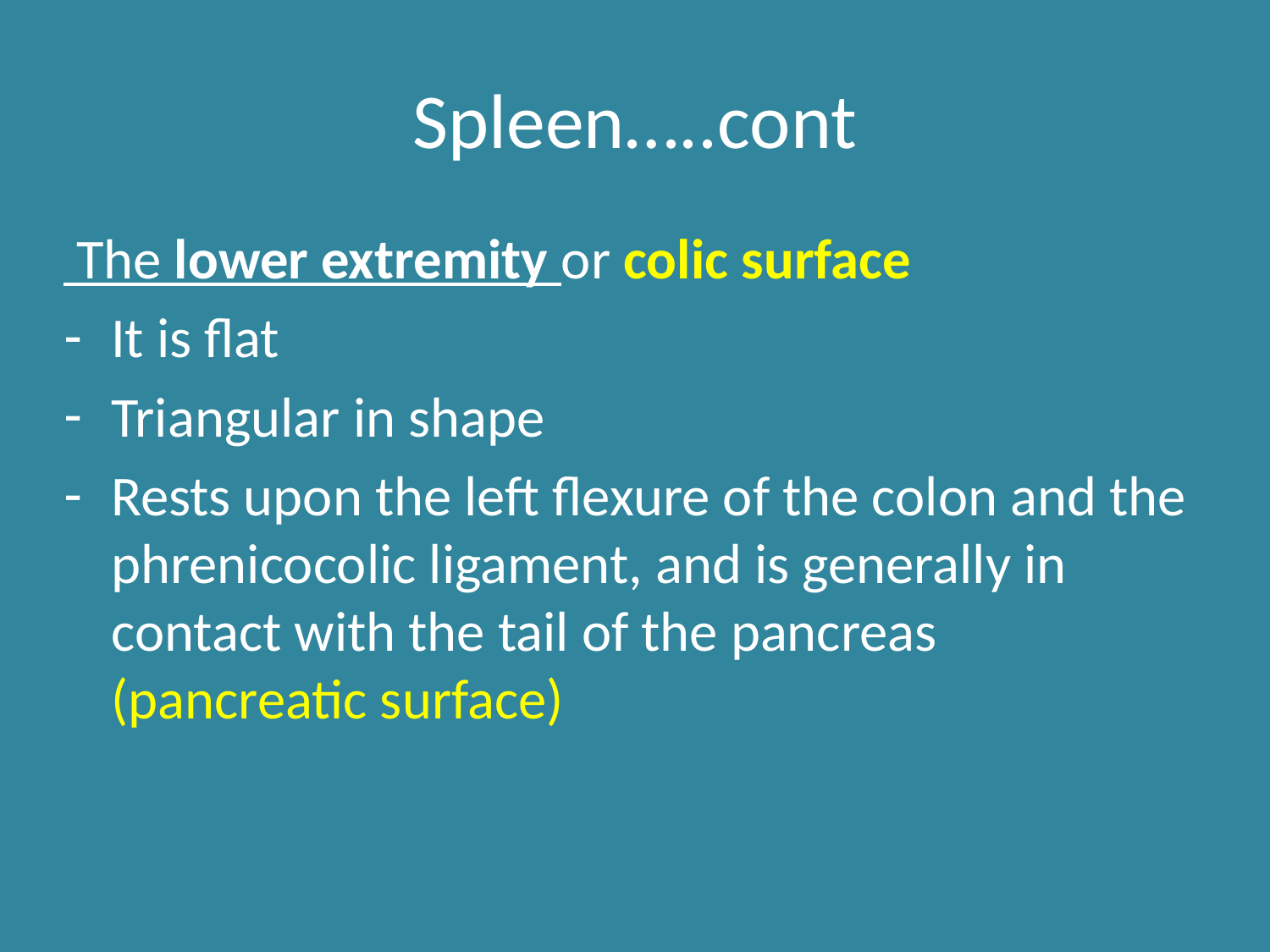

Spleen…..cont
 The lower extremity or colic surface
It is flat
Triangular in shape
Rests upon the left flexure of the colon and the phrenicocolic ligament, and is generally in contact with the tail of the pancreas (pancreatic surface)